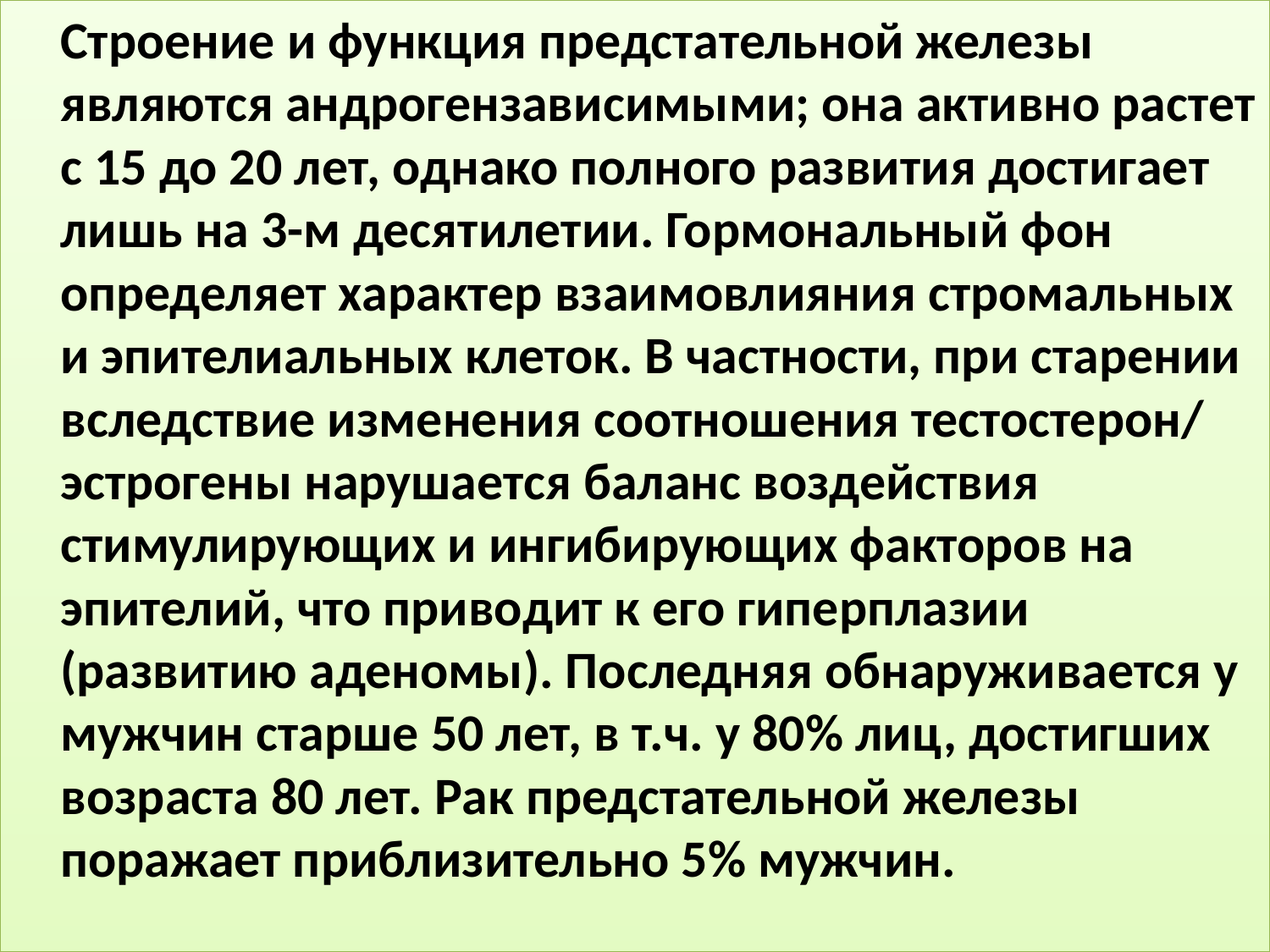

Строение и функция предстательной железы являются андрогензависимыми; она активно растет с 15 до 20 лет, однако полного развития достигает лишь на 3-м десятилетии. Гормональный фон определяет характер взаимовлияния стромальных и эпителиальных клеток. В частности, при старении вследствие изменения соотношения тестостерон/ эстрогены нарушается баланс воздействия стимулирующих и ингибирующих факторов на эпителий, что приводит к его гиперплазии (развитию аденомы). Последняя обнаруживается у мужчин старше 50 лет, в т.ч. у 80% лиц, достигших возраста 80 лет. Рак предстательной железы поражает приблизительно 5% мужчин.
#